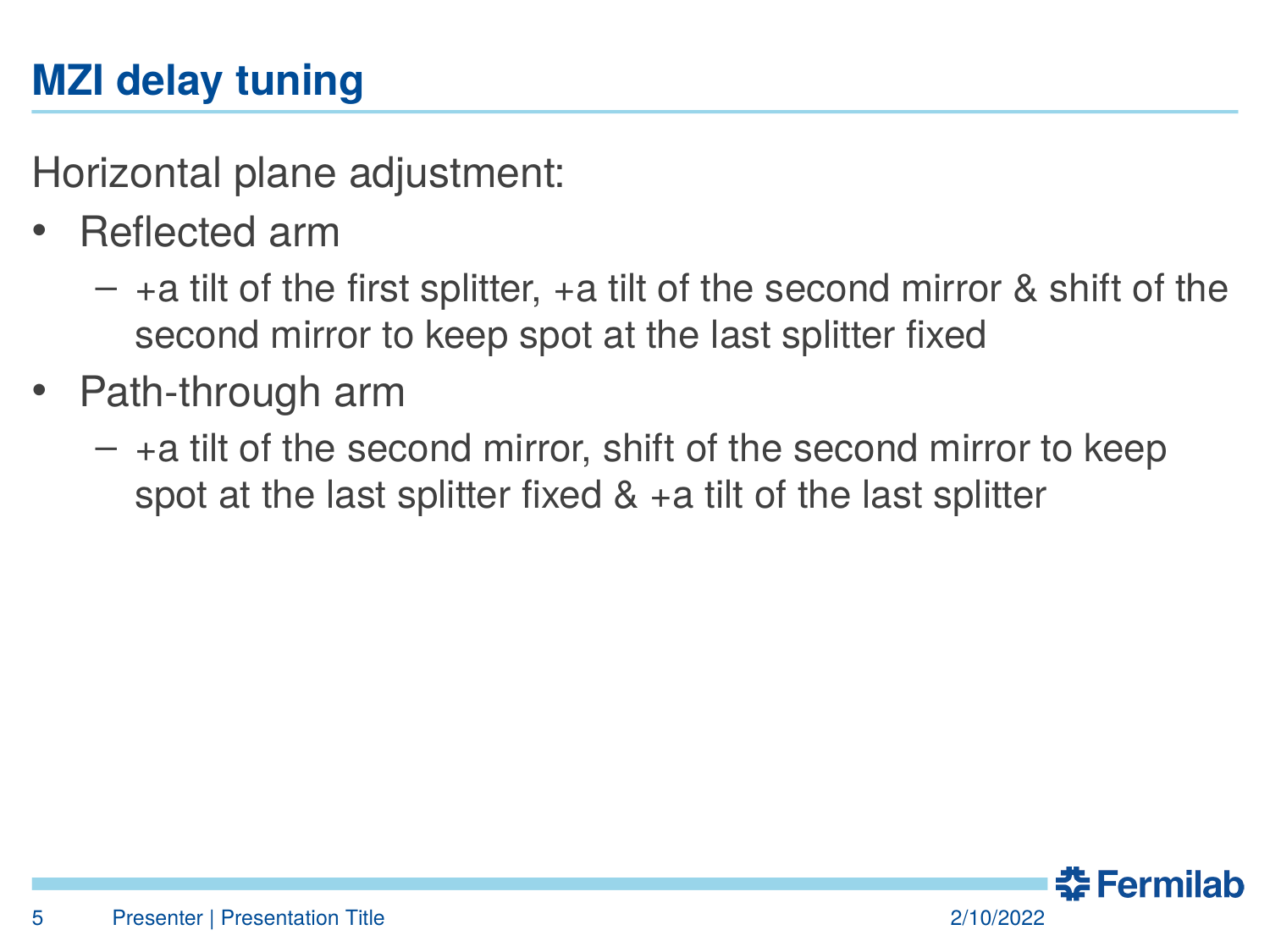

# MZI delay tuning
Horizontal plane adjustment:
Reflected arm
+a tilt of the first splitter, +a tilt of the second mirror & shift of the second mirror to keep spot at the last splitter fixed
Path-through arm
+a tilt of the second mirror, shift of the second mirror to keep spot at the last splitter fixed & +a tilt of the last splitter
5
Presenter | Presentation Title
2/10/2022